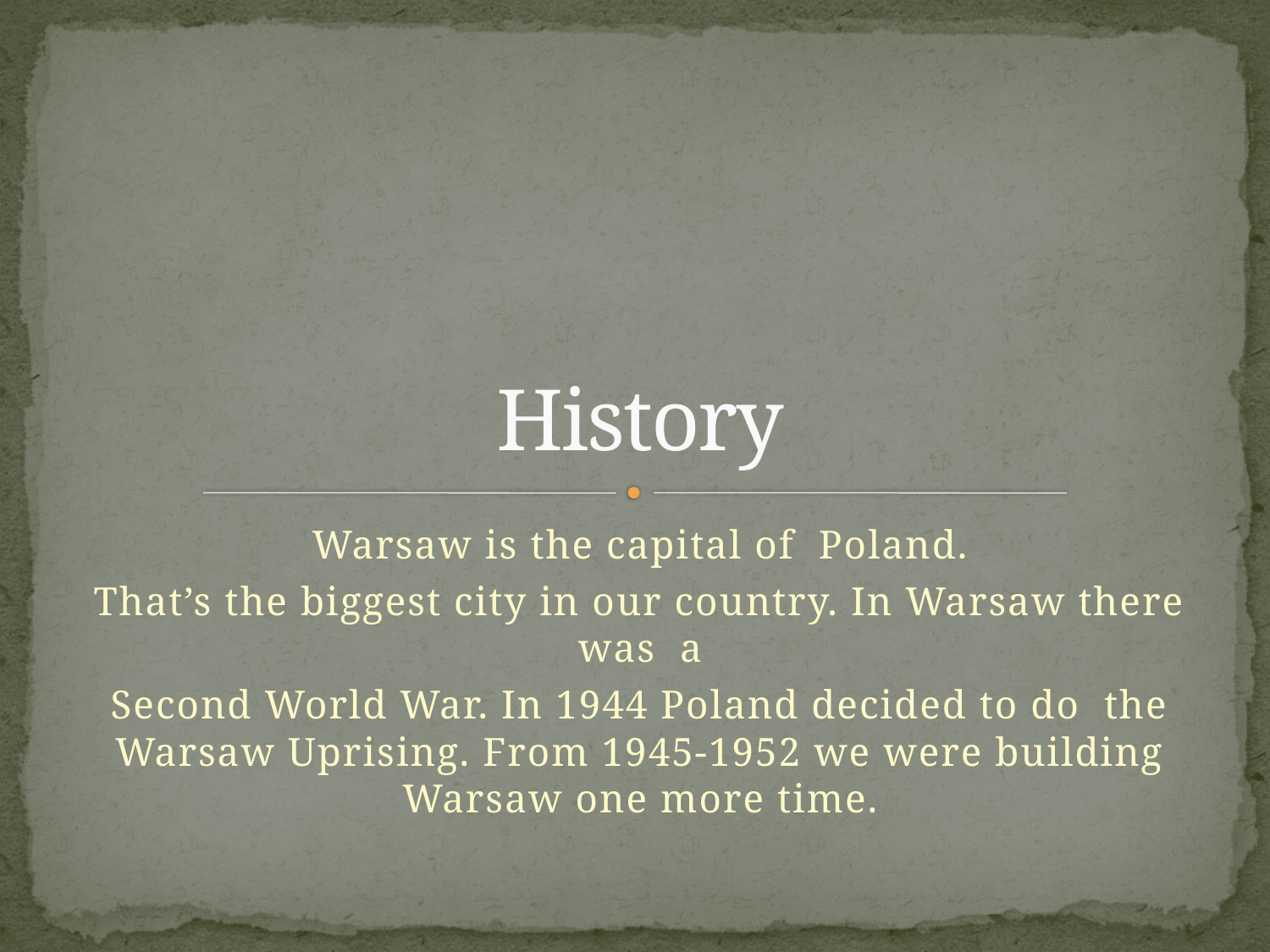

# History
Warsaw is the capital of  Poland.
That’s the biggest city in our country. In Warsaw there was  a
Second World War. In 1944 Poland decided to do  the Warsaw Uprising. From 1945-1952 we were building Warsaw one more time.